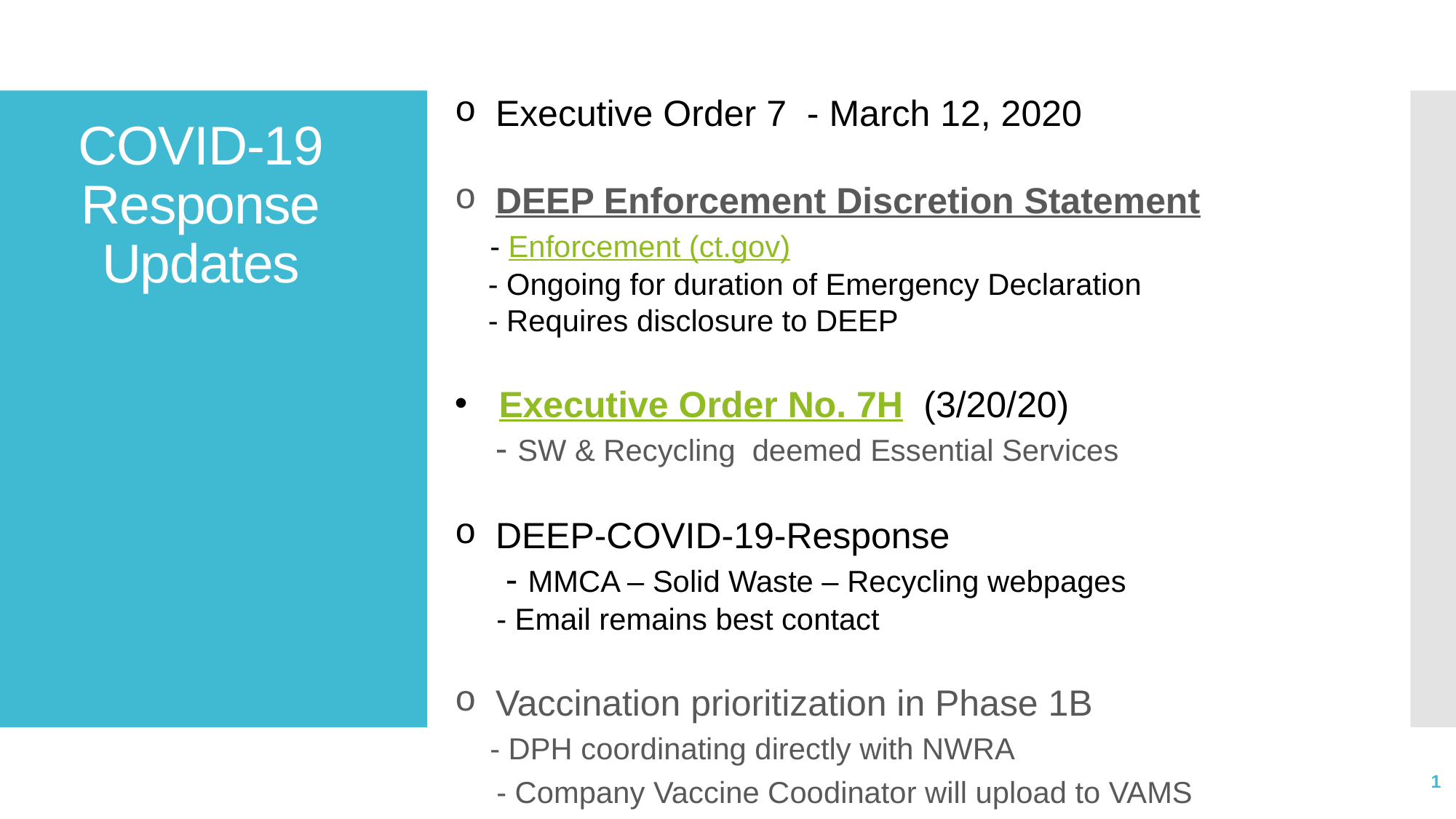

Executive Order 7  - March 12, 2020

DEEP Enforcement Discretion Statement
    - Enforcement (ct.gov)
    - Ongoing for duration of Emergency Declaration
    - Requires disclosure to DEEP

 Executive Order No. 7H  (3/20/20)
    - SW & Recycling  deemed Essential Services

DEEP-COVID-19-Response
     - MMCA – Solid Waste – Recycling webpages
     - Email remains best contact

Vaccination prioritization in Phase 1B
    - DPH coordinating directly with NWRA
     - Company Vaccine Coodinator will upload to VAMS

​

# COVID-19 Response Updates

1